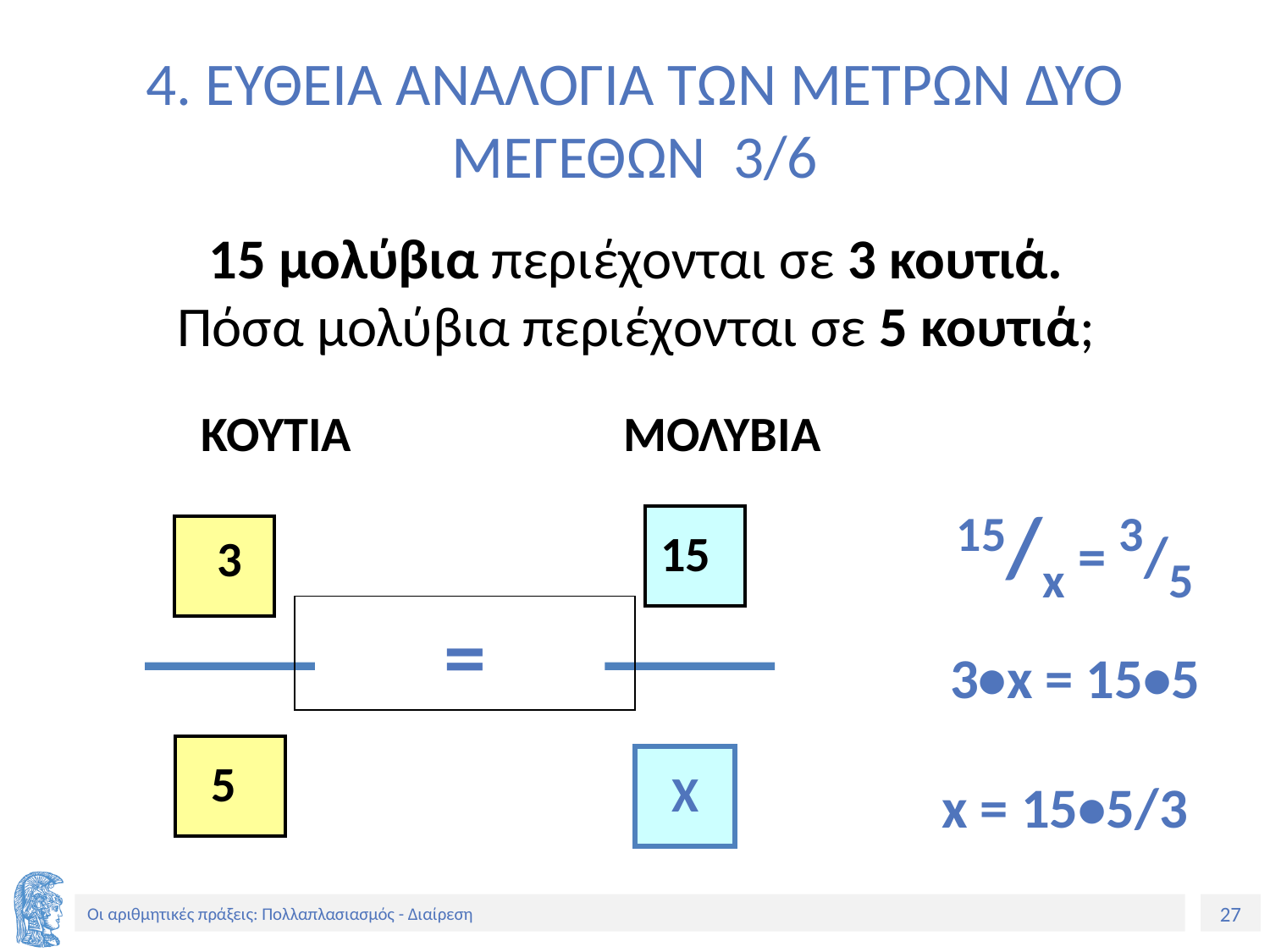

# 4. ΕΥΘΕΙΑ ΑΝΑΛΟΓΙΑ ΤΩΝ ΜΕΤΡΩΝ ΔΥΟ ΜΕΓΕΘΩΝ  3/6
15 μολύβια περιέχονται σε 3 κουτιά.
Πόσα μολύβια περιέχονται σε 5 κουτιά;

ΚΟΥΤΙΑ	               ΜΟΛΥΒΙΑ
15/x = 3/5

 15

3
=

5

Χ
3•x = 15•5
x = 15•5/3